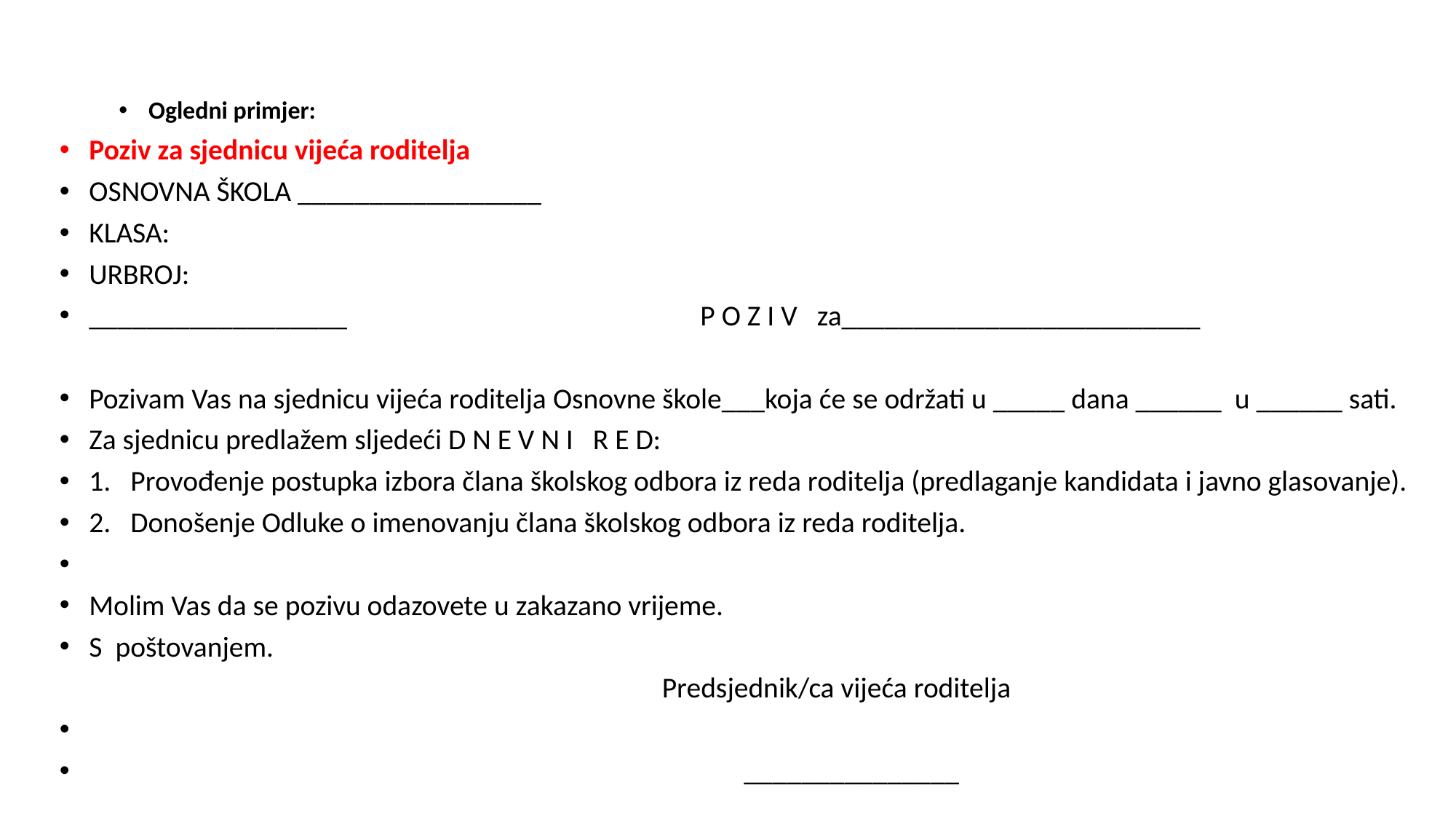

#
Ogledni primjer:
Poziv za sjednicu vijeća roditelja
OSNOVNA ŠKOLA _________________
KLASA:
URBROJ:
__________________                                                      P O Z I V   za_________________________

Pozivam Vas na sjednicu vijeća roditelja Osnovne škole___koja će se održati u _____ dana ______  u ______ sati.
Za sjednicu predlažem sljedeći D N E V N I   R E D:
1.   Provođenje postupka izbora člana školskog odbora iz reda roditelja (predlaganje kandidata i javno glasovanje).
2.   Donošenje Odluke o imenovanju člana školskog odbora iz reda roditelja.

Molim Vas da se pozivu odazovete u zakazano vrijeme.
S  poštovanjem.
                                                                                            Predsjednik/ca vijeća roditelja

                                                                                                    _______________